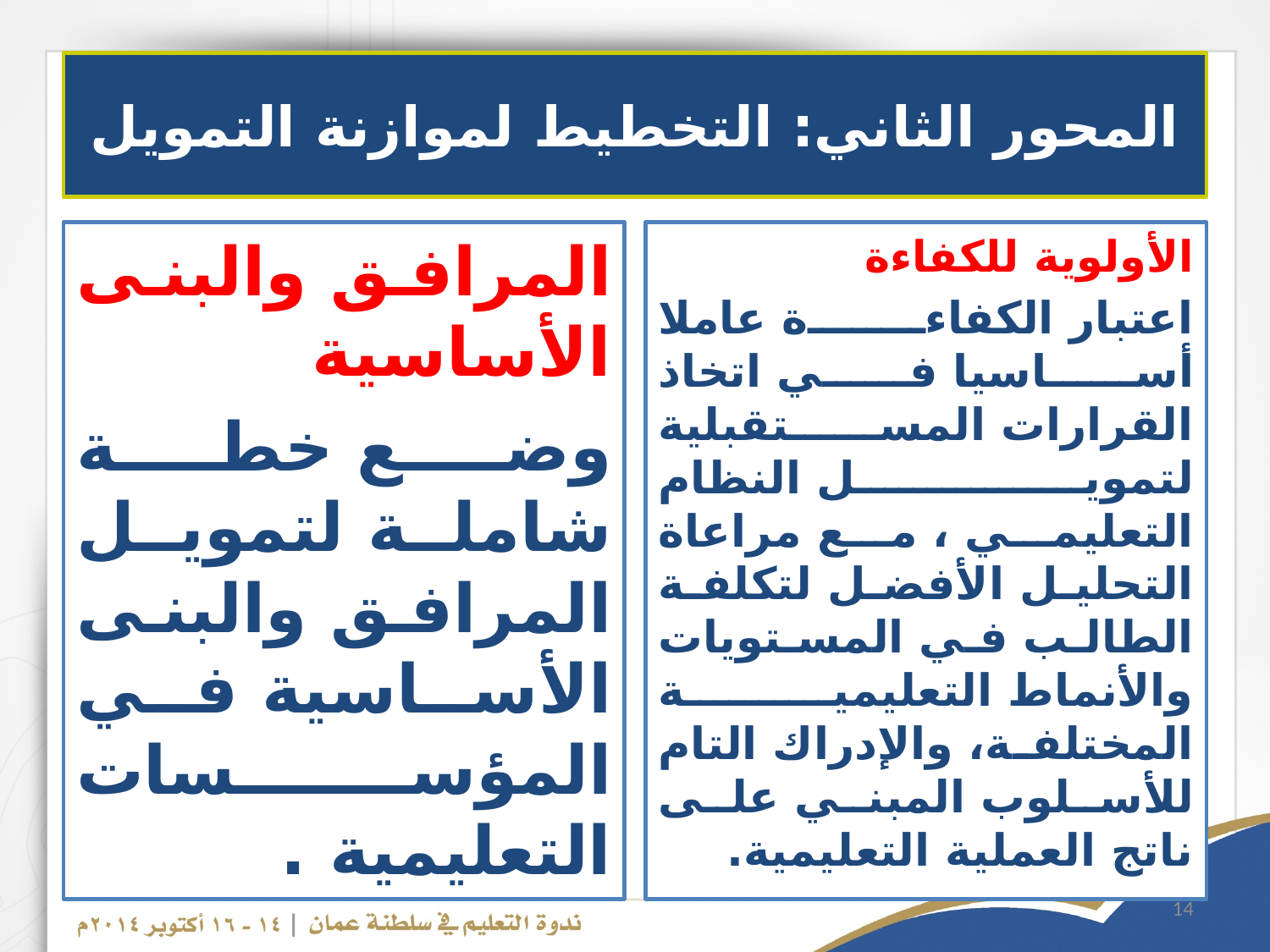

# المحور الثاني: التخطيط لموازنة التمويل
المرافق والبنى الأساسية
وضع خطة شاملة لتمويل المرافق والبنى الأساسية في المؤسسات التعليمية .

الأولوية للكفاءة
اعتبار الكفاءة عاملا أساسيا في اتخاذ القرارات المستقبلية لتمويل النظام التعليمي ، مع مراعاة التحليل الأفضل لتكلفة الطالب في المستويات والأنماط التعليمية المختلفة، والإدراك التام للأسلوب المبني على ناتج العملية التعليمية.

14